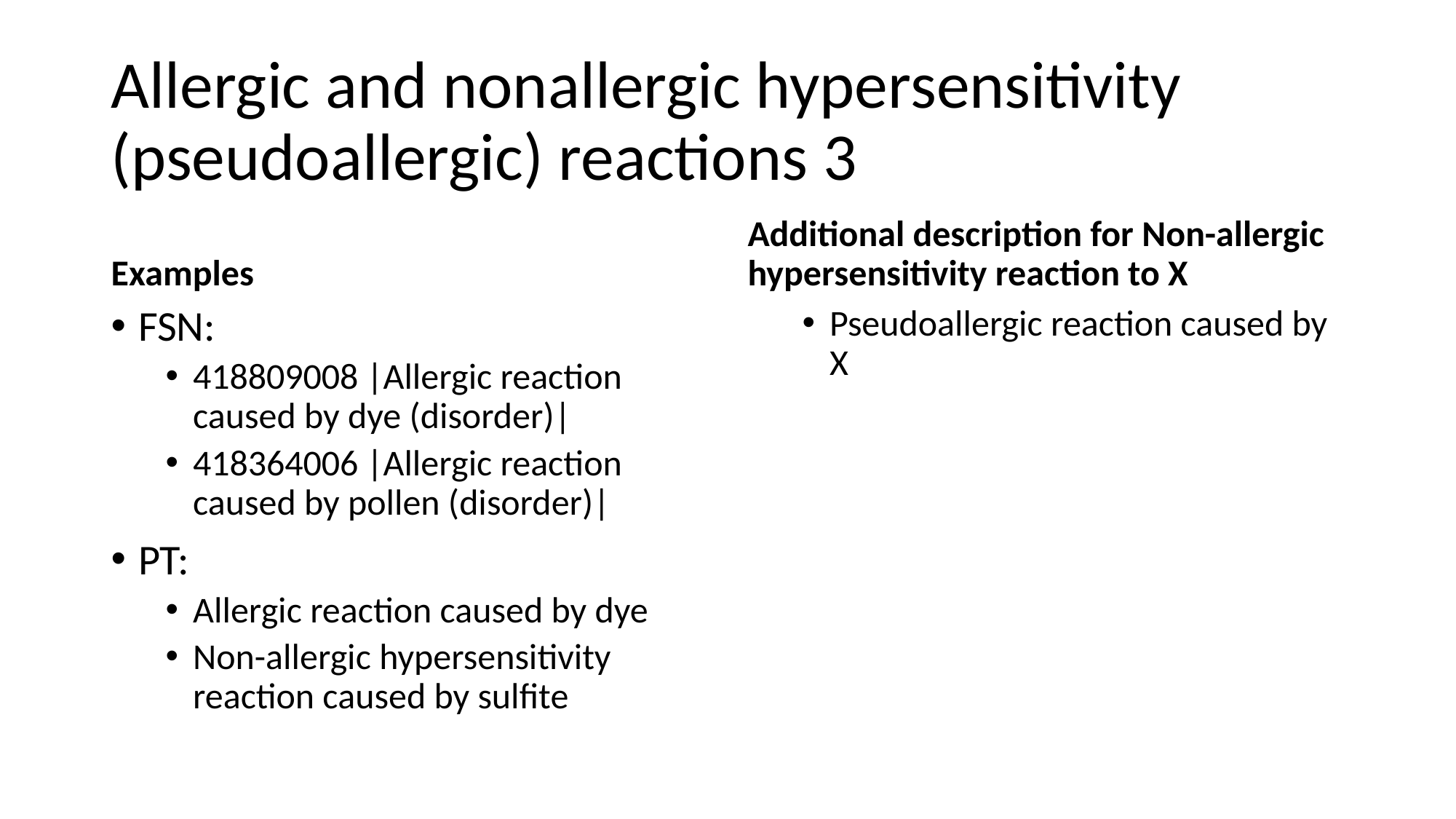

# Allergic and nonallergic hypersensitivity (pseudoallergic) reactions 3
Examples
Additional description for Non-allergic hypersensitivity reaction to X
FSN:
418809008 |Allergic reaction caused by dye (disorder)|
418364006 |Allergic reaction caused by pollen (disorder)|
PT:
Allergic reaction caused by dye
Non-allergic hypersensitivity reaction caused by sulfite

Pseudoallergic reaction caused by X